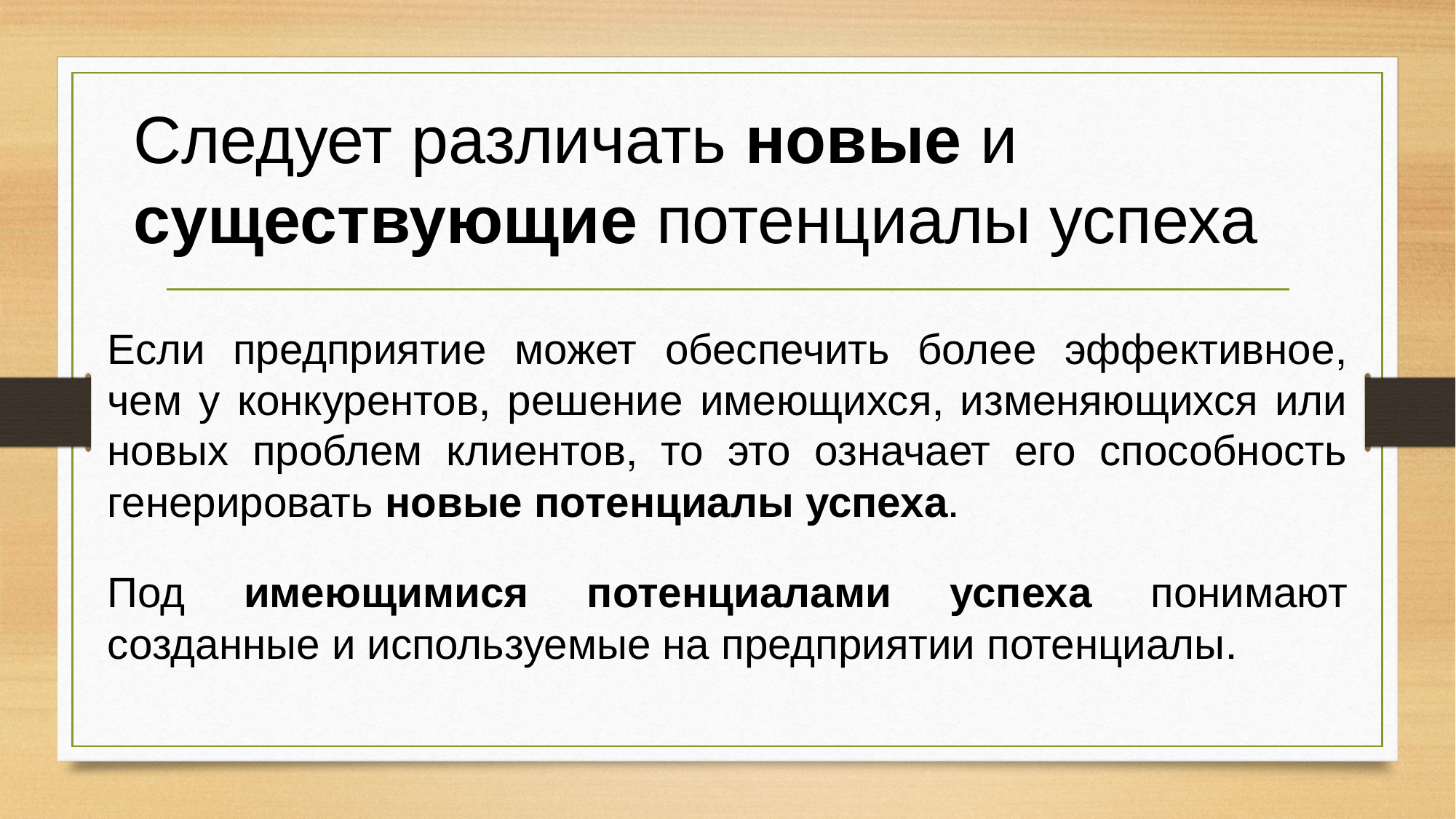

Следует различать новые и существующие потенциалы успеха
Если предприятие может обеспечить более эффективное, чем у конкурентов, решение имеющихся, изменяющихся или новых проблем клиентов, то это означает его способность генерировать новые потенциалы успеха.
Под имеющимися потенциалами успеха понимают созданные и используемые на предприятии потенциалы.